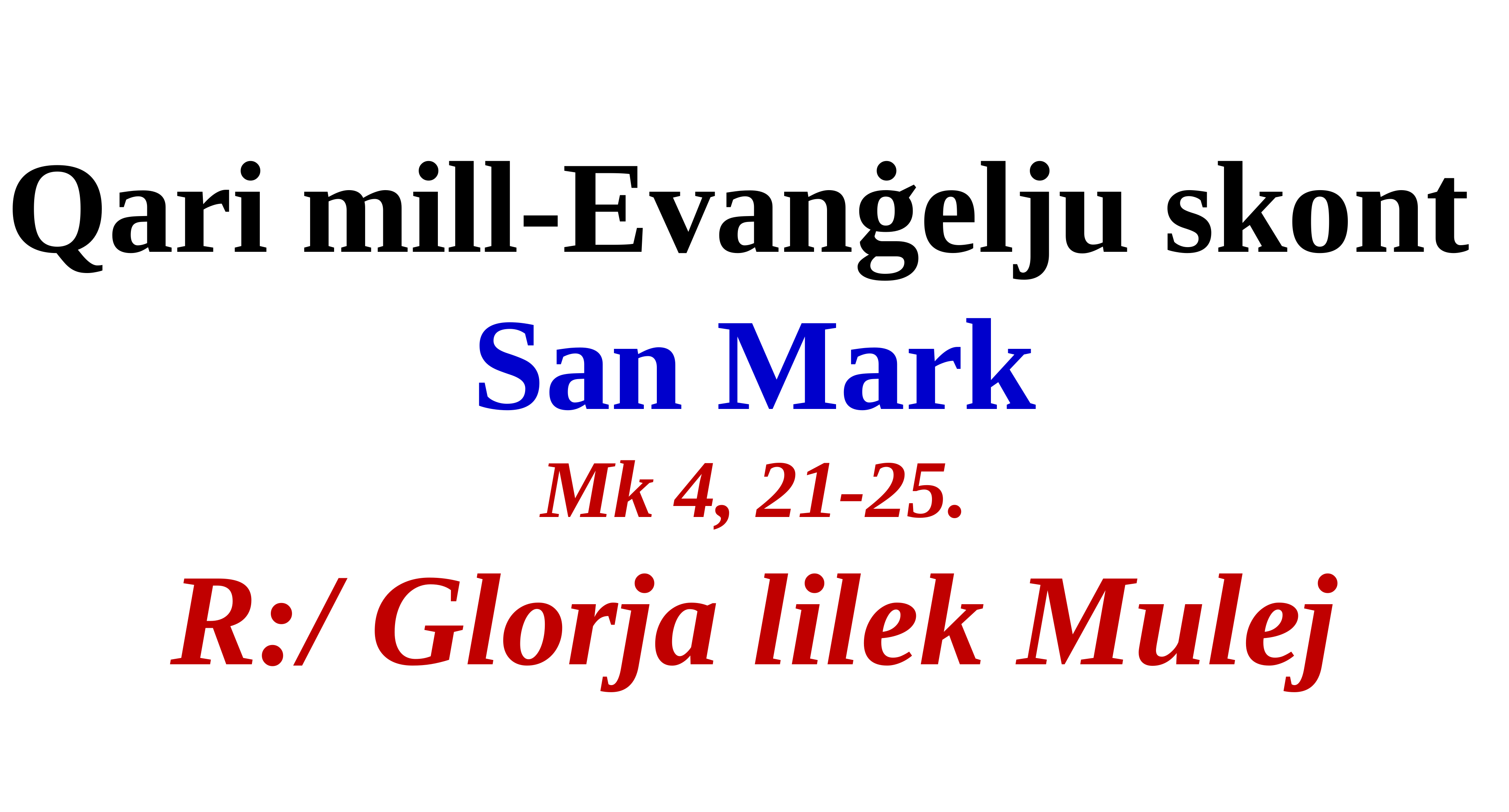

Qari mill-Evanġelju skont
San Mark
Mk 4, 21-25.
R:/ Glorja lilek Mulej